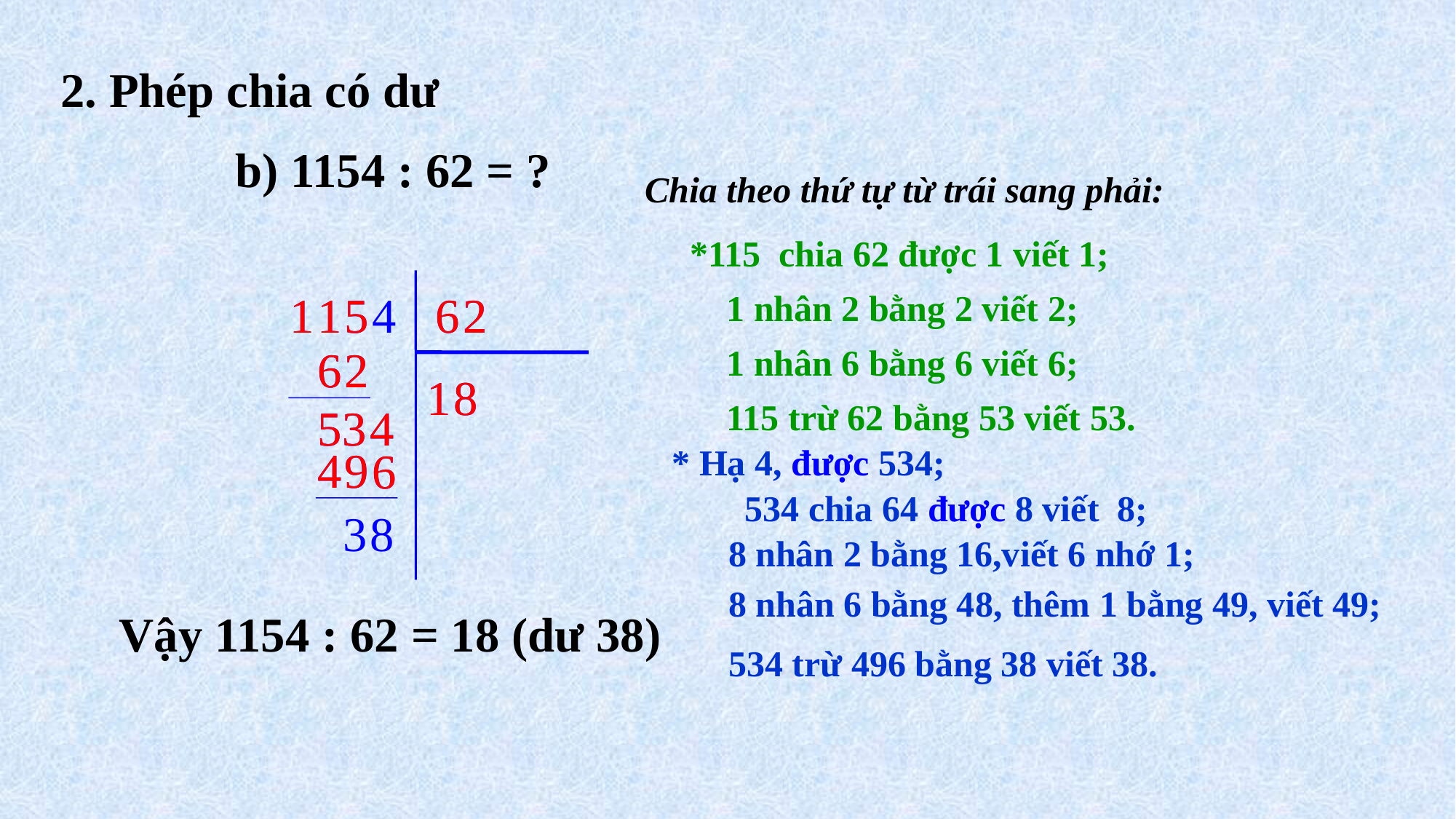

2. Phép chia có dư
b) 1154 : 62 = ?
Chia theo thứ tự từ trái sang phải:
*115  chia 62 được 1 viết 1;

1
1
1
1
5
5
4
6
6
2
2
  1 nhân 2 bằng 2 viết 2;
6
6
2
2
1 nhân 6 bằng 6 viết 6;
1
1
8
8
115 trừ 62 bằng 53 viết 53.
4
4
5
5
3
3

4
4
9
9
 * Hạ 4, được 534;
6
6
534 chia 64 được 8 viết  8;

3
8
8 nhân 2 bằng 16,viết 6 nhớ 1;
8 nhân 6 bằng 48, thêm 1 bằng 49, viết 49;
Vậy 1154 : 62 = 18 (dư 38)
534 trừ 496 bằng 38 viết 38.